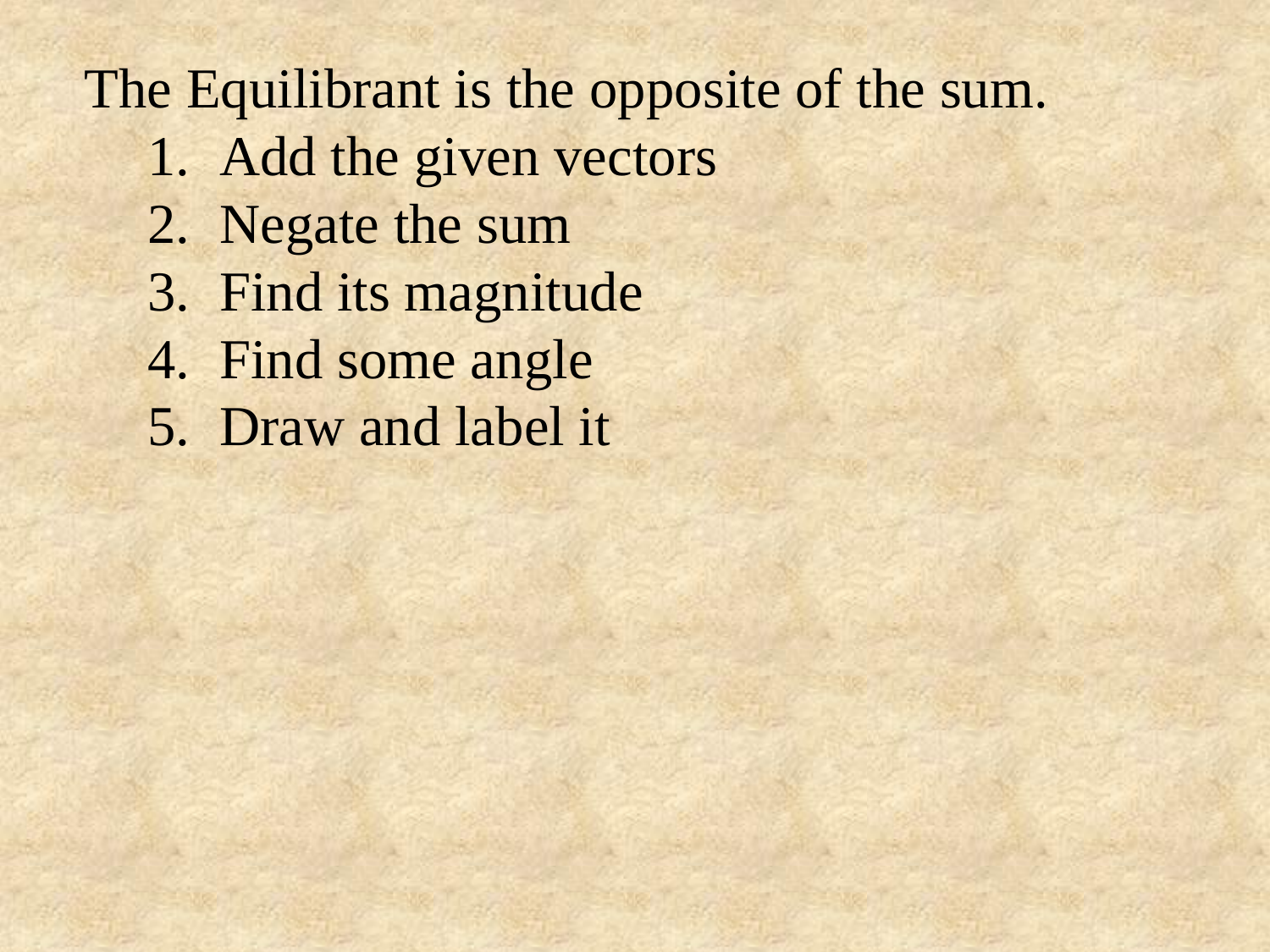

The Equilibrant is the opposite of the sum.
Add the given vectors
Negate the sum
Find its magnitude
Find some angle
Draw and label it